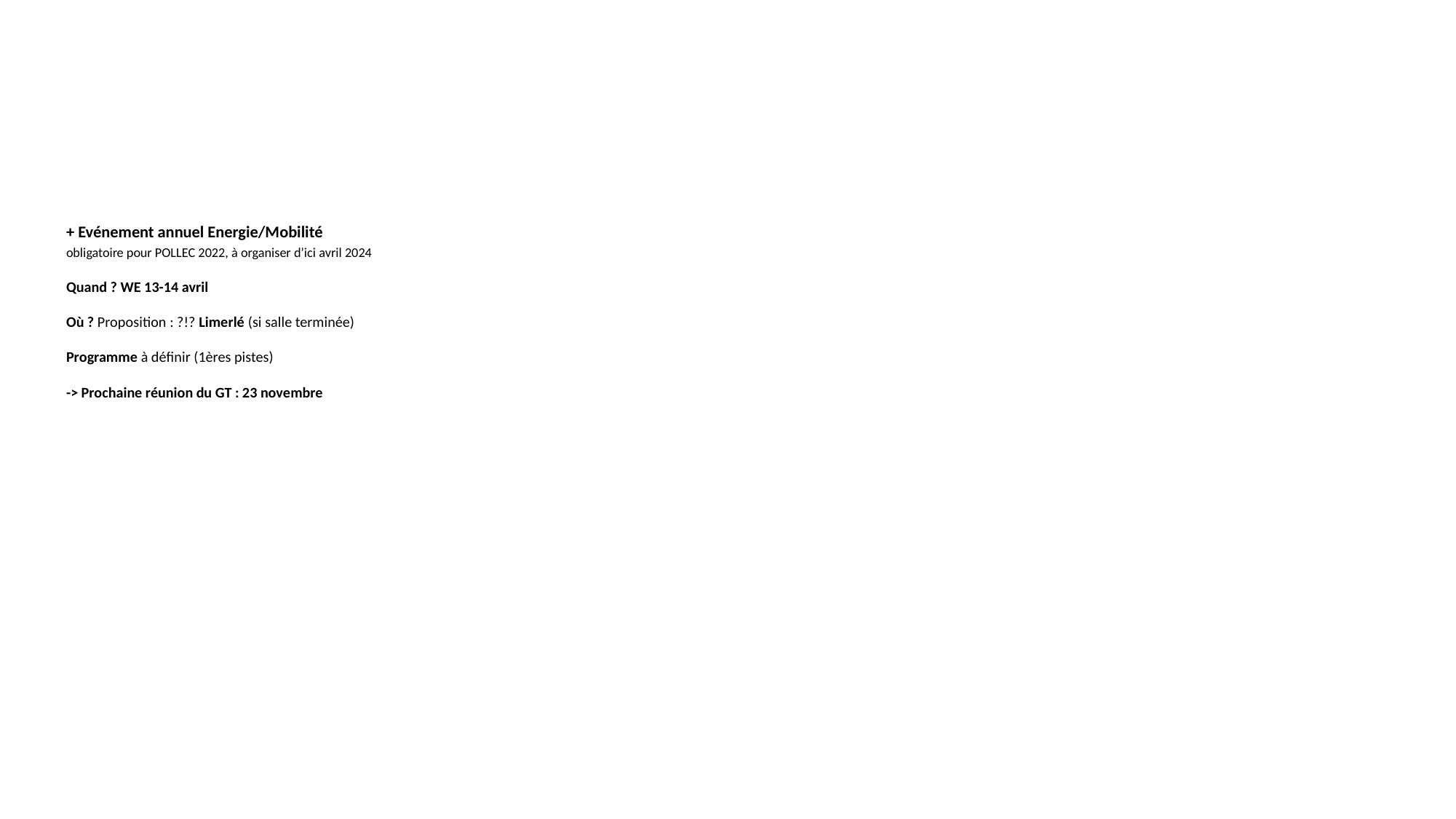

# + Evénement annuel Energie/Mobilité obligatoire pour POLLEC 2022, à organiser d’ici avril 2024 Quand ? WE 13-14 avril Où ? Proposition : ?!? Limerlé (si salle terminée) Programme à définir (1ères pistes) -> Prochaine réunion du GT : 23 novembre